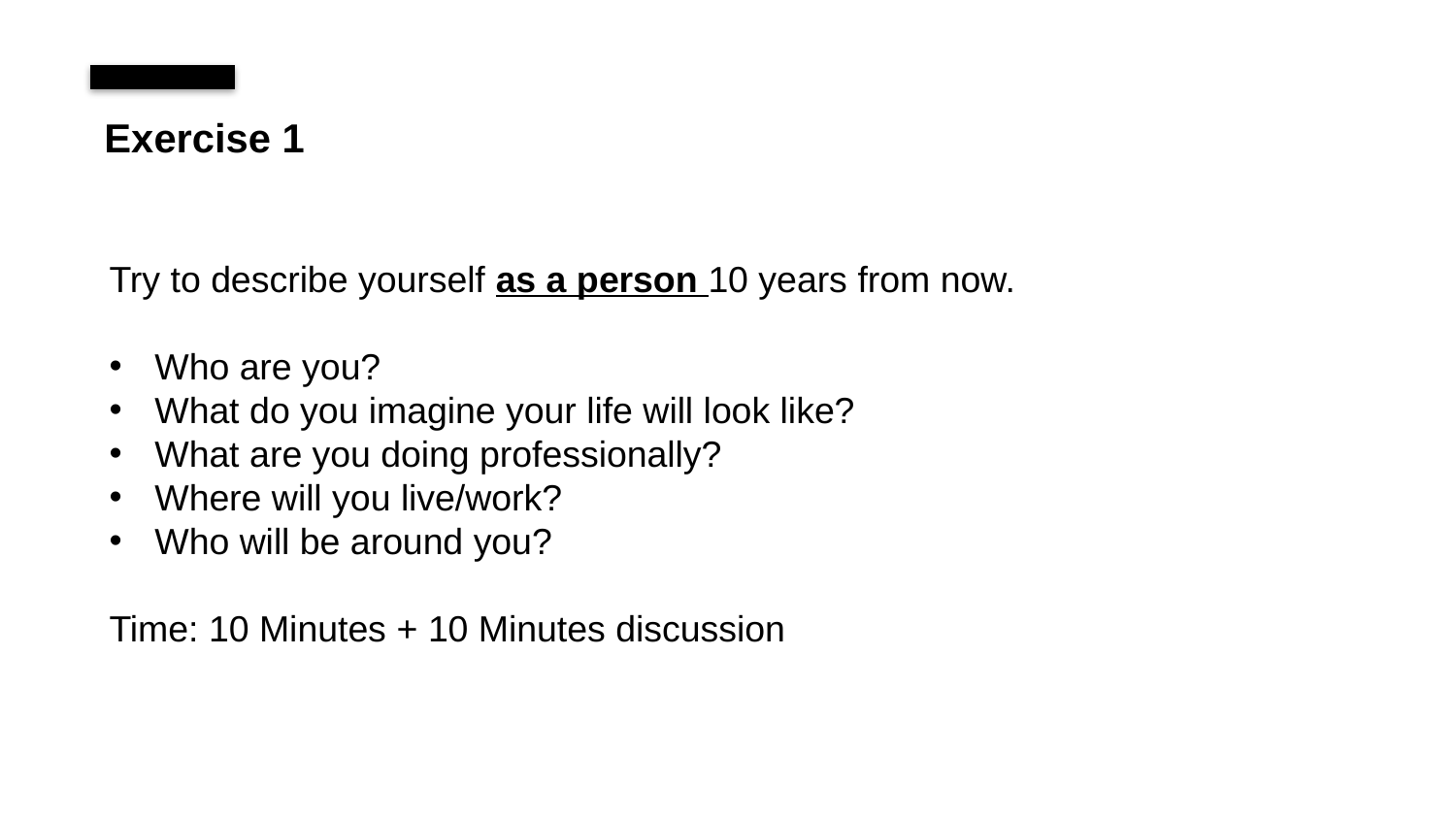

Exercise 1
Try to describe yourself as a person 10 years from now.

Who are you?
What do you imagine your life will look like?
What are you doing professionally?
Where will you live/work?
Who will be around you?

Time: 10 Minutes + 10 Minutes discussion